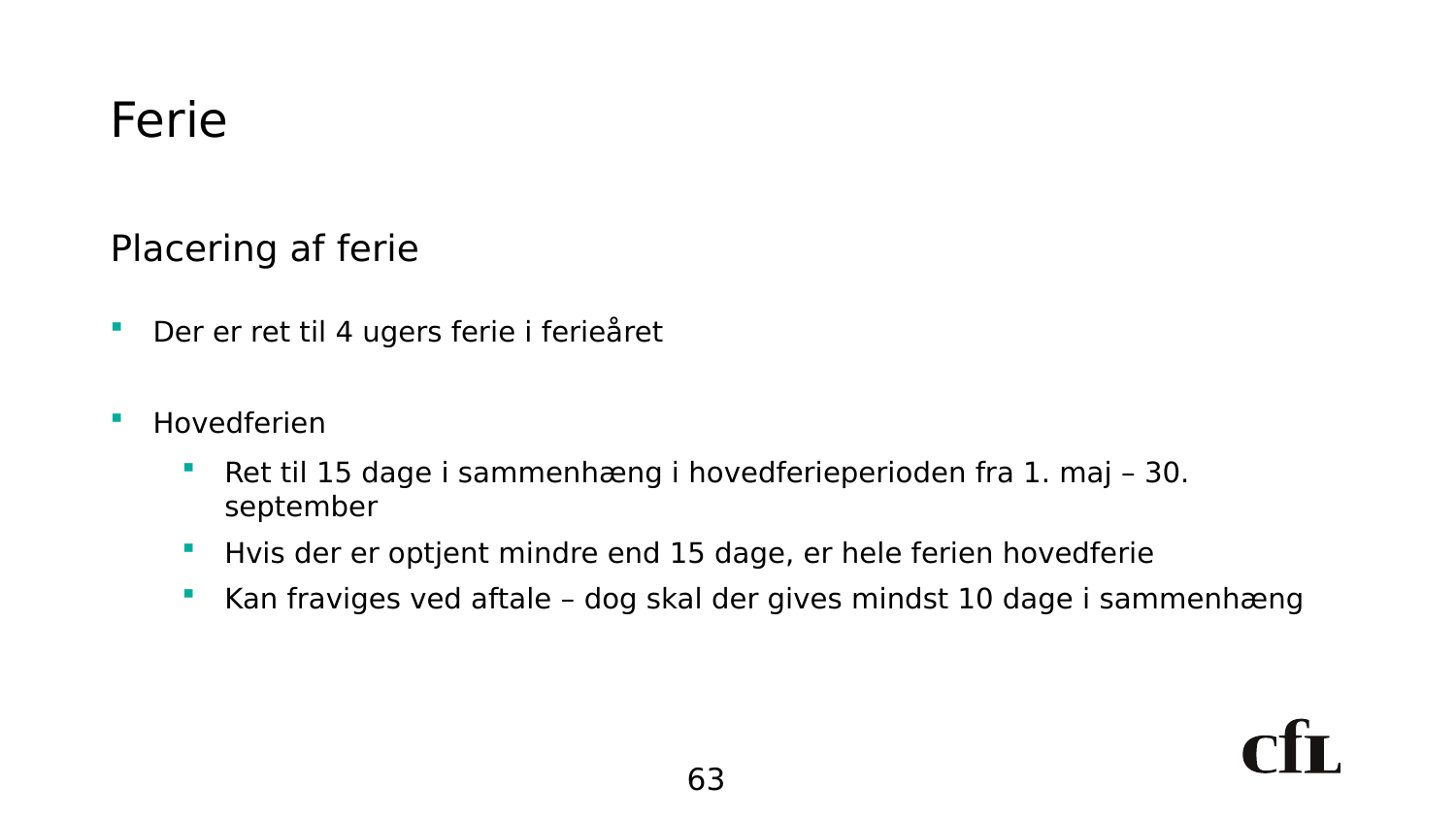

# Ferie
Placering af ferie

Der er ret til 4 ugers ferie i ferieåret

Hovedferien
Ret til 15 dage i sammenhæng i hovedferieperioden fra 1. maj – 30. september
Hvis der er optjent mindre end 15 dage, er hele ferien hovedferie
Kan fraviges ved aftale – dog skal der gives mindst 10 dage i sammenhæng